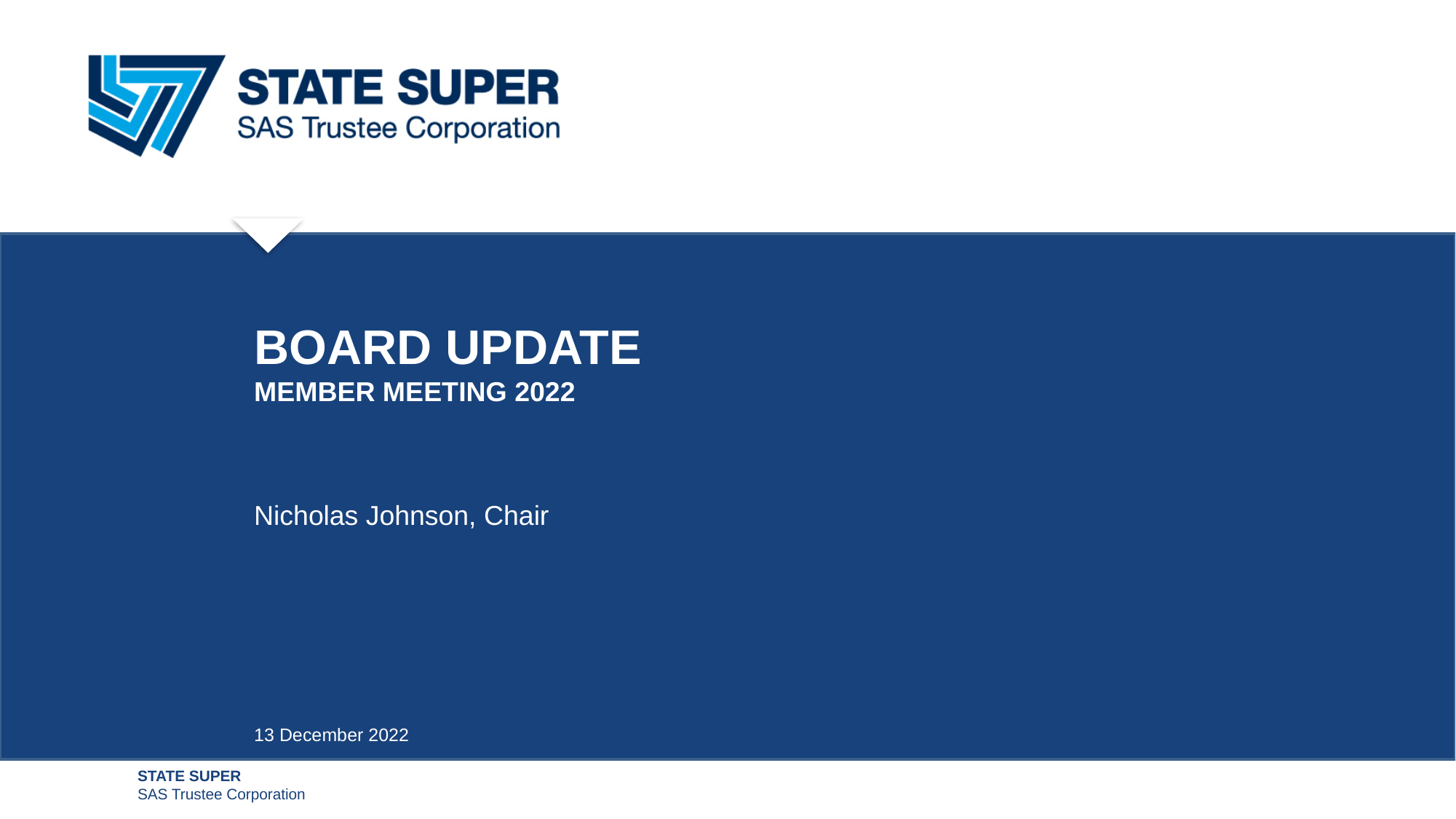

# Board UPDATE member meeting 2022
Nicholas Johnson, Chair

13 December 2022